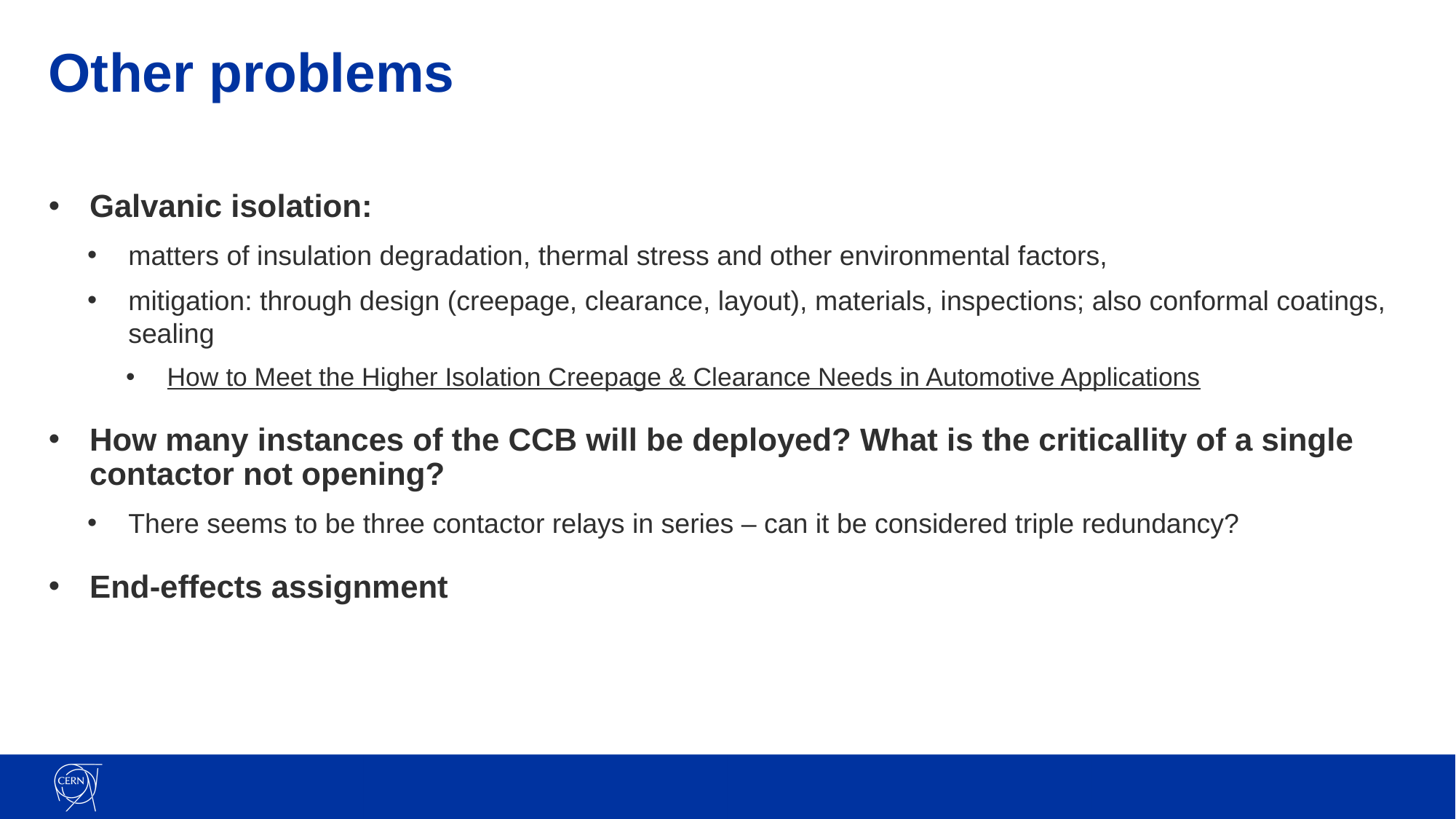

# Other problems
Galvanic isolation:
matters of insulation degradation, thermal stress and other environmental factors,
mitigation: through design (creepage, clearance, layout), materials, inspections; also conformal coatings, sealing
How to Meet the Higher Isolation Creepage & Clearance Needs in Automotive Applications
How many instances of the CCB will be deployed? What is the criticallity of a single contactor not opening?
There seems to be three contactor relays in series – can it be considered triple redundancy?
End-effects assignment